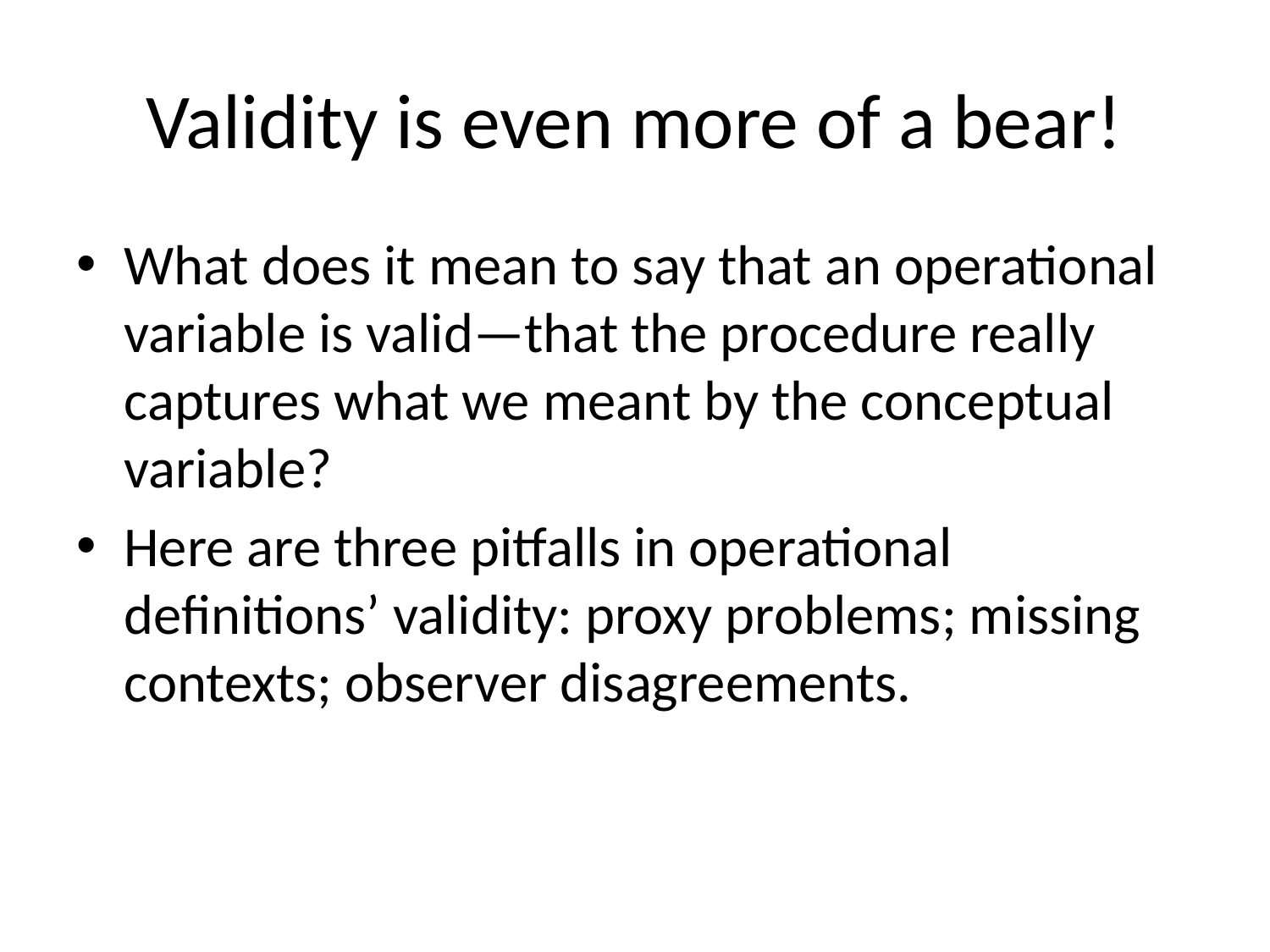

# Validity is even more of a bear!
What does it mean to say that an operational variable is valid—that the procedure really captures what we meant by the conceptual variable?
Here are three pitfalls in operational definitions’ validity: proxy problems; missing contexts; observer disagreements.